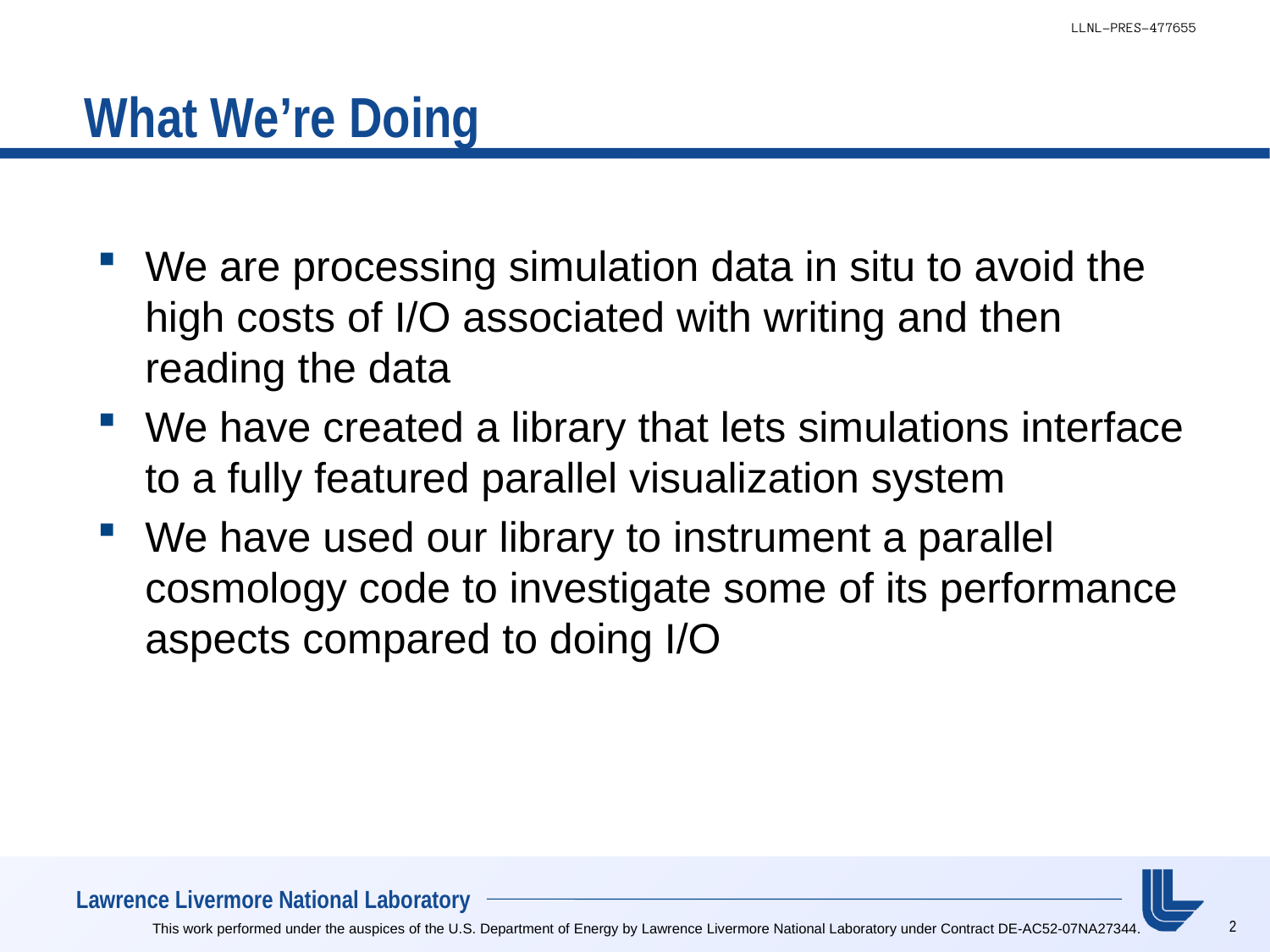

# What We’re Doing
We are processing simulation data in situ to avoid the high costs of I/O associated with writing and then reading the data
We have created a library that lets simulations interface to a fully featured parallel visualization system
We have used our library to instrument a parallel cosmology code to investigate some of its performance aspects compared to doing I/O